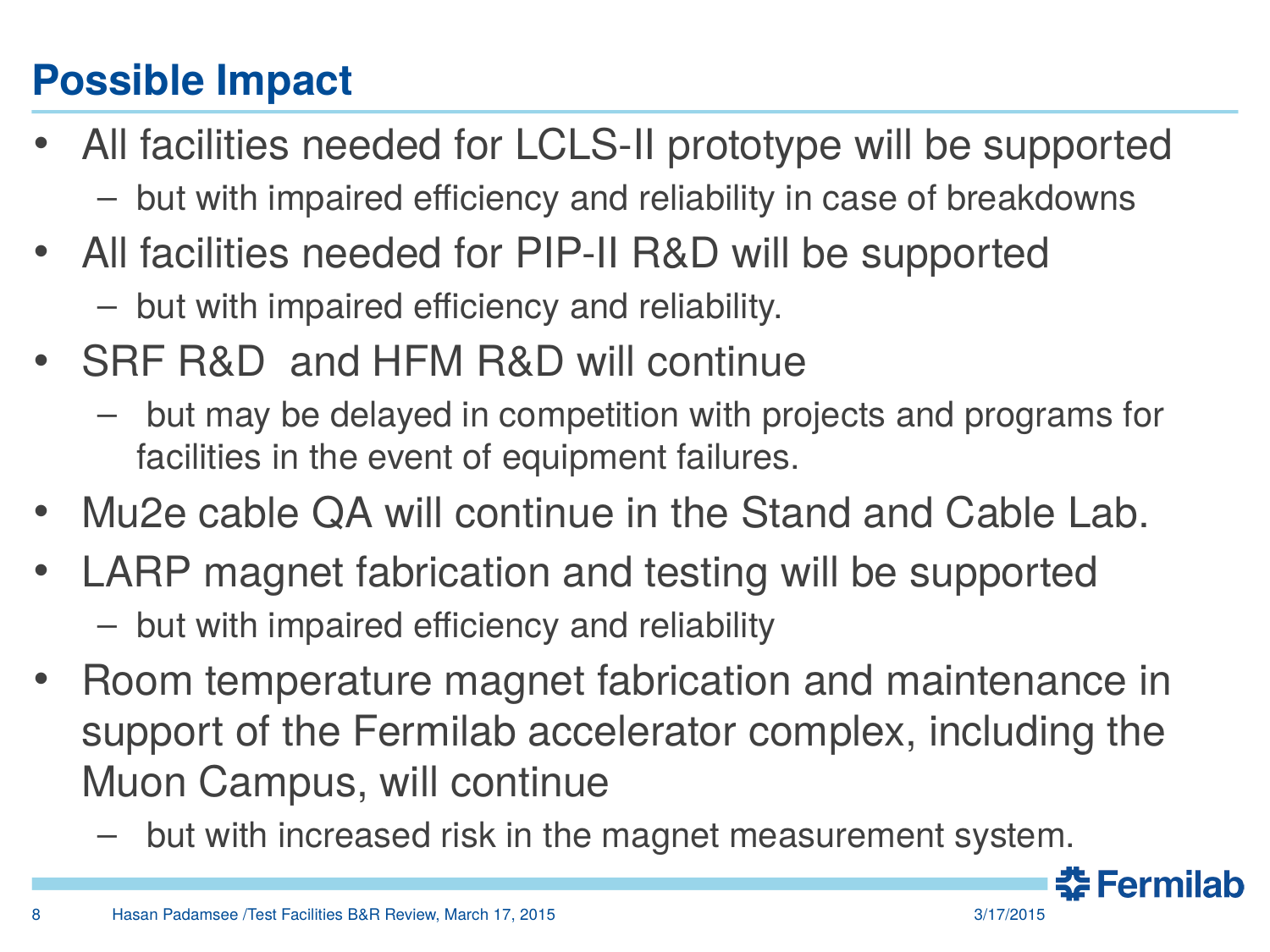

# Possible Impact
All facilities needed for LCLS-II prototype will be supported
but with impaired efficiency and reliability in case of breakdowns
All facilities needed for PIP-II R&D will be supported
but with impaired efficiency and reliability.
SRF R&D  and HFM R&D will continue
 but may be delayed in competition with projects and programs for facilities in the event of equipment failures.
Mu2e cable QA will continue in the Stand and Cable Lab.
LARP magnet fabrication and testing will be supported
but with impaired efficiency and reliability
Room temperature magnet fabrication and maintenance in support of the Fermilab accelerator complex, including the Muon Campus, will continue
 but with increased risk in the magnet measurement system.
8
Hasan Padamsee /Test Facilities B&R Review, March 17, 2015
3/17/2015